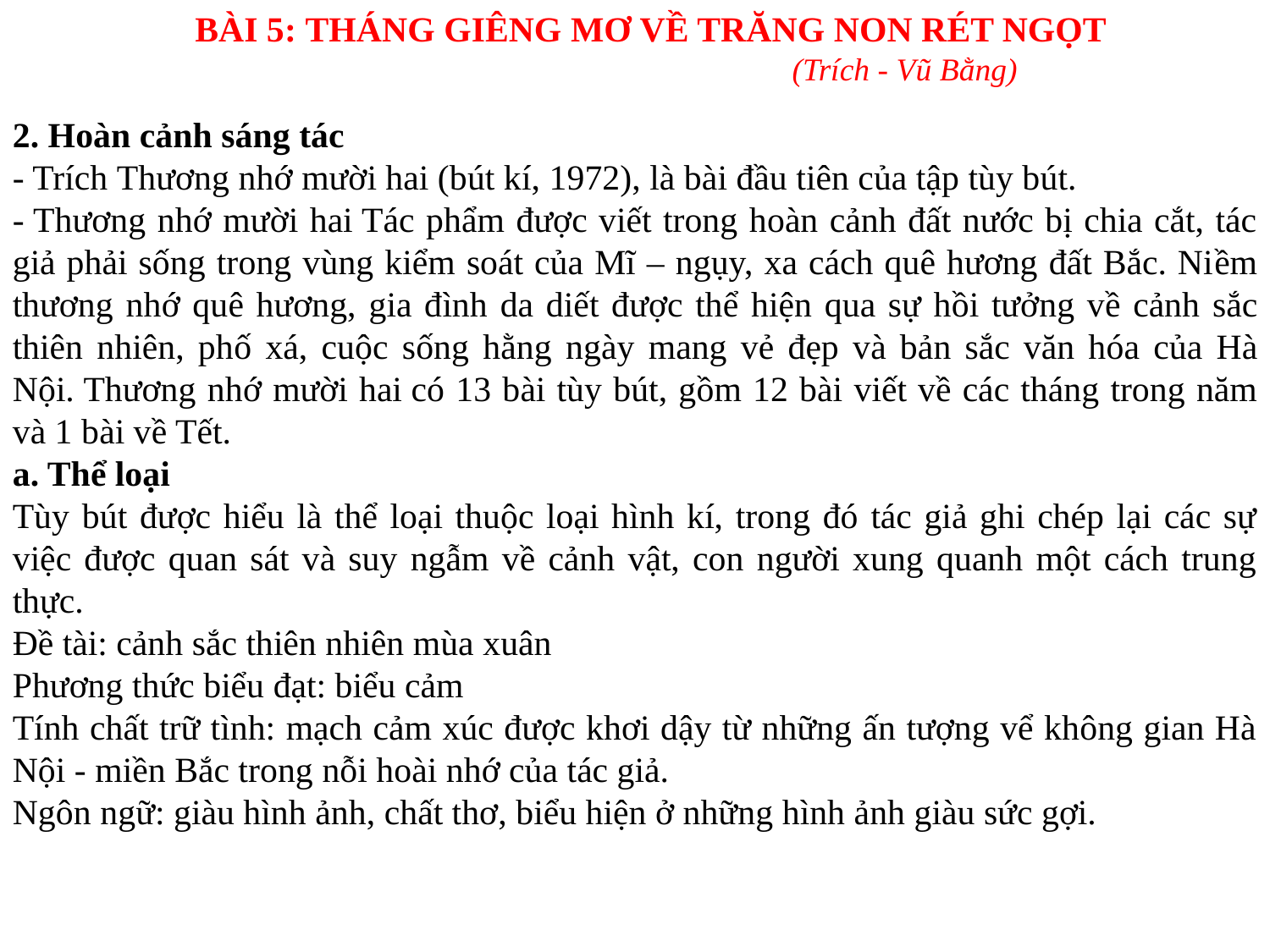

BÀI 5: THÁNG GIÊNG MƠ VỀ TRĂNG NON RÉT NGỌT
				(Trích - Vũ Bằng)

2. Hoàn cảnh sáng tác
- Trích Thương nhớ mười hai (bút kí, 1972), là bài đầu tiên của tập tùy bút.
- Thương nhớ mười hai Tác phẩm được viết trong hoàn cảnh đất nước bị chia cắt, tác giả phải sống trong vùng kiểm soát của Mĩ – ngụy, xa cách quê hương đất Bắc. Niềm thương nhớ quê hương, gia đình da diết được thể hiện qua sự hồi tưởng về cảnh sắc thiên nhiên, phố xá, cuộc sống hằng ngày mang vẻ đẹp và bản sắc văn hóa của Hà Nội. Thương nhớ mười hai có 13 bài tùy bút, gồm 12 bài viết về các tháng trong năm và 1 bài về Tết.
a. Thể loại
Tùy bút được hiểu là thể loại thuộc loại hình kí, trong đó tác giả ghi chép lại các sự việc được quan sát và suy ngẫm về cảnh vật, con người xung quanh một cách trung thực.
Đề tài: cảnh sắc thiên nhiên mùa xuân
Phương thức biểu đạt: biểu cảm
Tính chất trữ tình: mạch cảm xúc được khơi dậy từ những ấn tượng vể không gian Hà Nội - miền Bắc trong nỗi hoài nhớ của tác giả.
Ngôn ngữ: giàu hình ảnh, chất thơ, biểu hiện ở những hình ảnh giàu sức gợi.